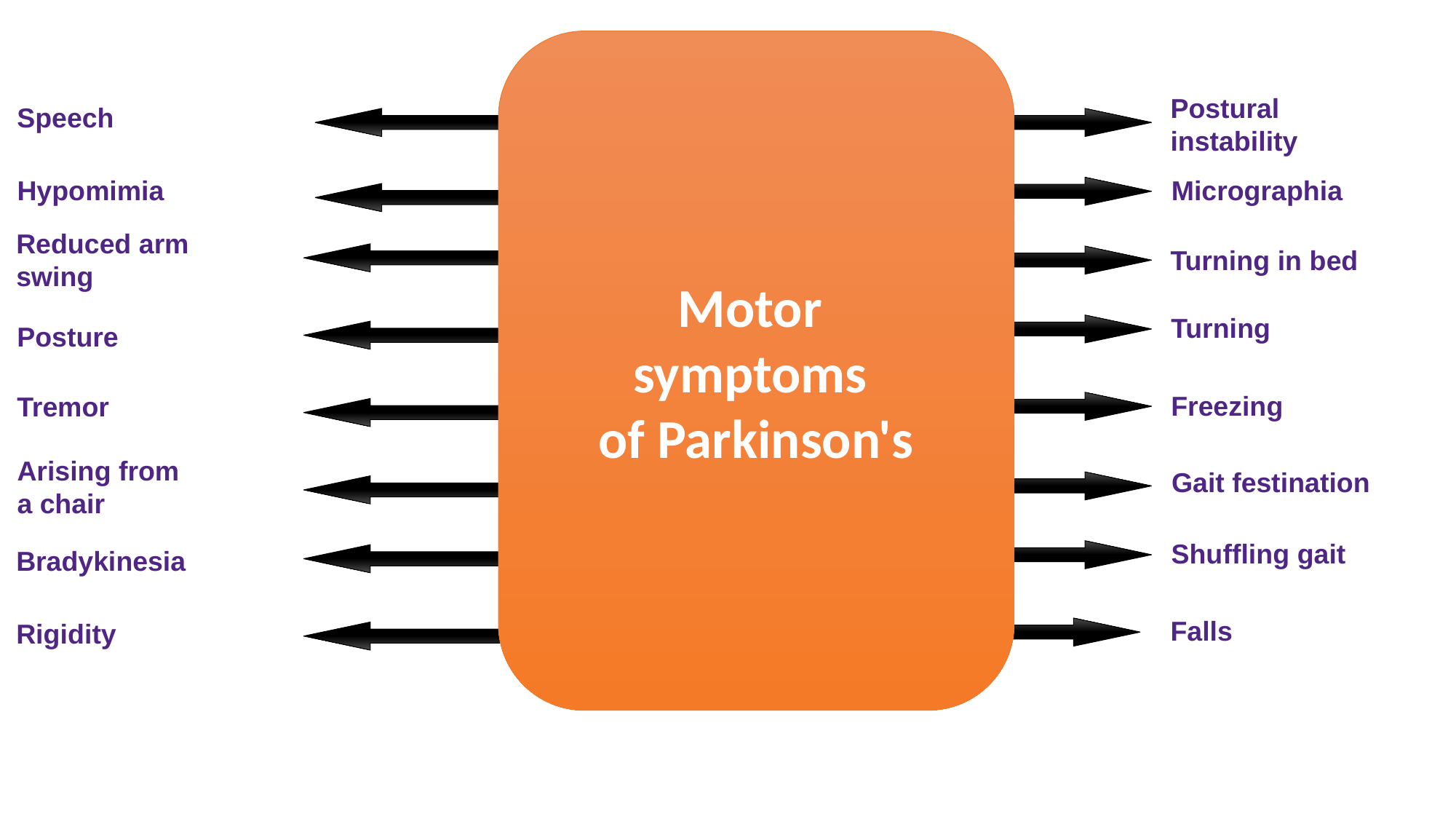

Motor
symptoms
of Parkinson's
Postural
instability
Speech

Motor symptoms of Parkinson’s
Hypomimia
Micrographia

Reduced arm
swing
Turning in bed

Turning
Posture

Freezing
Tremor

Arising from
a chair
Gait festination

Shuffling gait
Bradykinesia

Falls
Rigidity